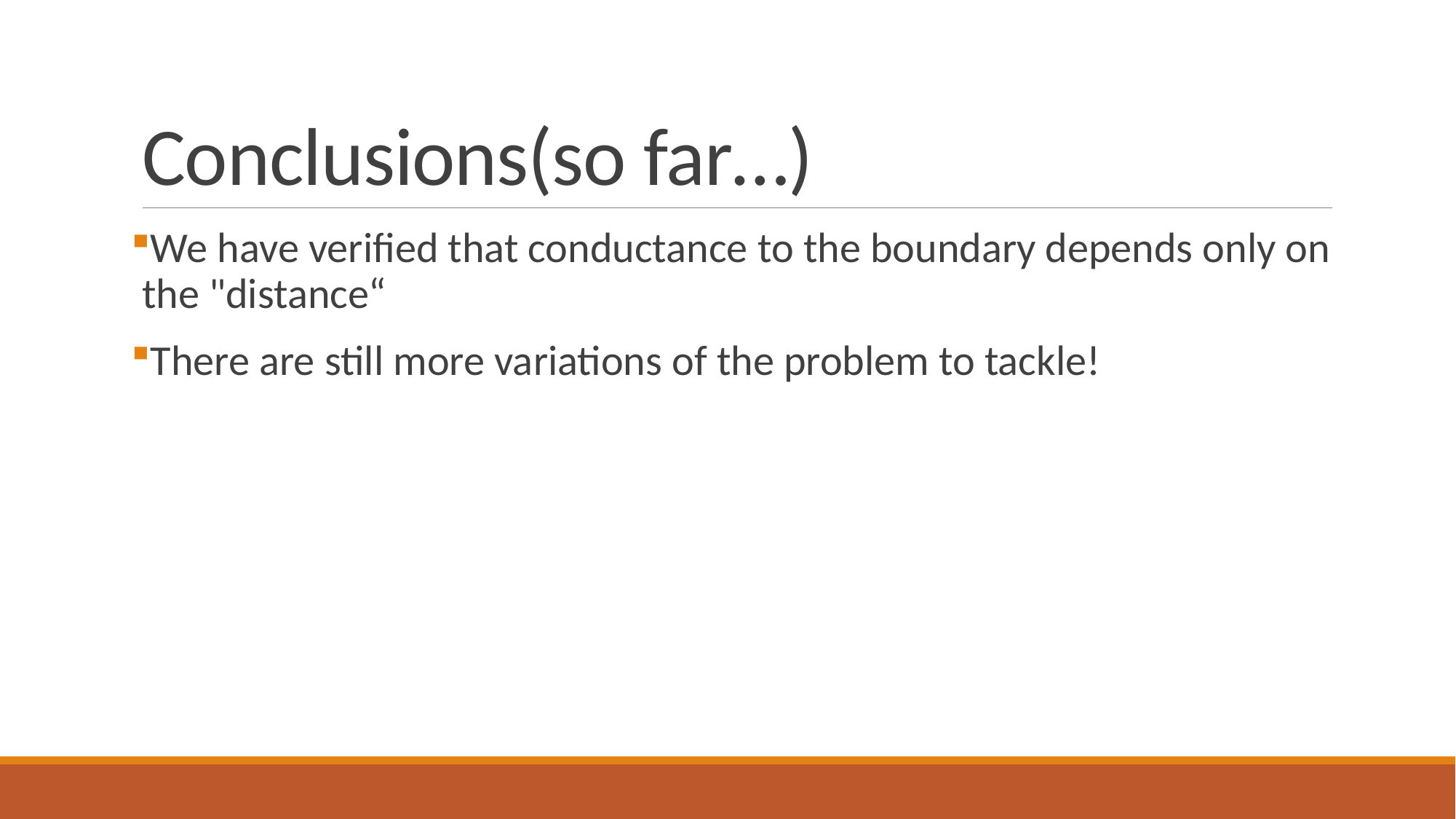

# Conclusions(so far…)
We have verified that conductance to the boundary depends only on the "distance“
There are still more variations of the problem to tackle!